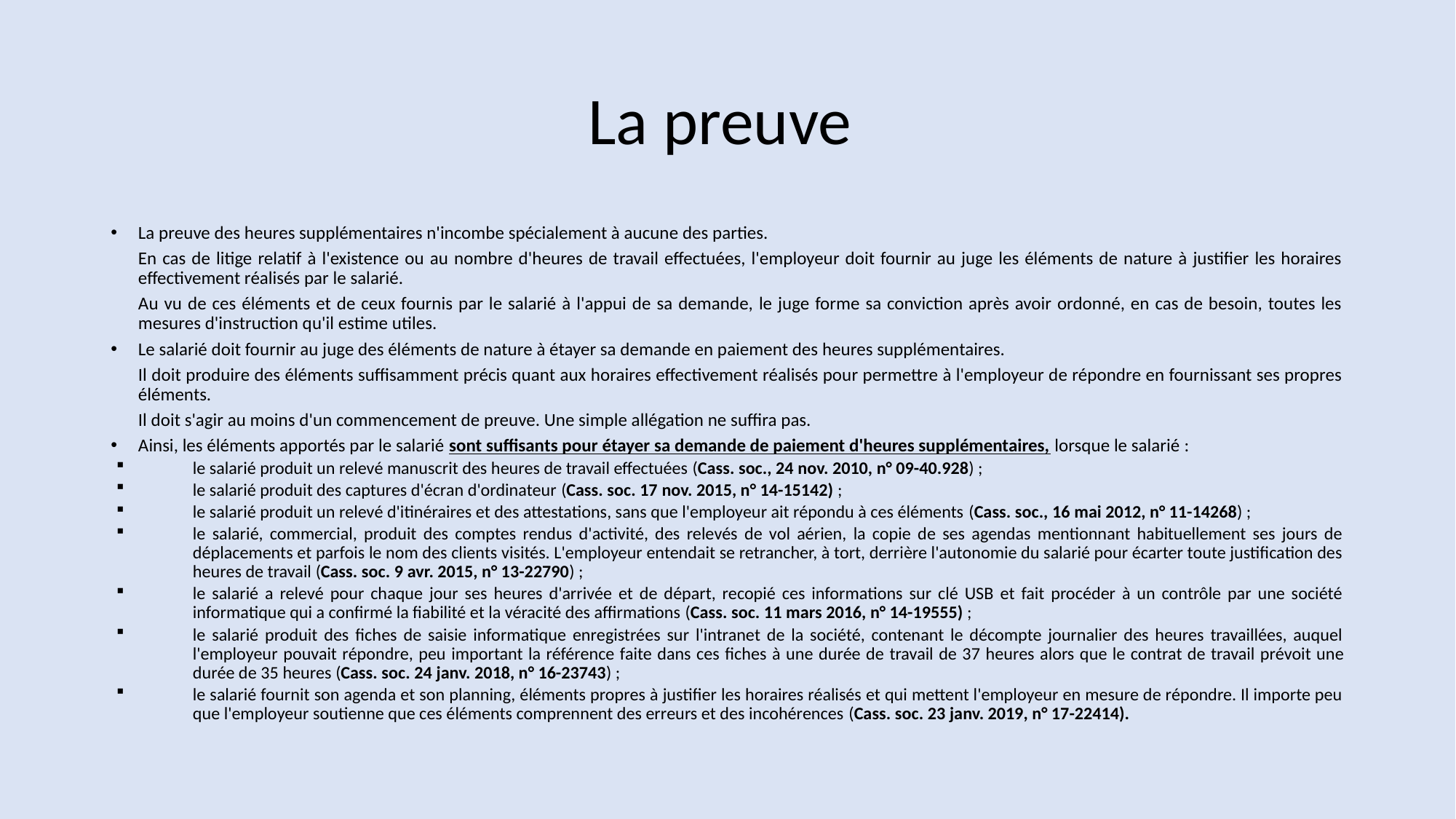

# La preuve
La preuve des heures supplémentaires n'incombe spécialement à aucune des parties.
	En cas de litige relatif à l'existence ou au nombre d'heures de travail effectuées, l'employeur doit fournir au juge les éléments de nature à justifier les horaires effectivement réalisés par le salarié.
	Au vu de ces éléments et de ceux fournis par le salarié à l'appui de sa demande, le juge forme sa conviction après avoir ordonné, en cas de besoin, toutes les mesures d'instruction qu'il estime utiles.
Le salarié doit fournir au juge des éléments de nature à étayer sa demande en paiement des heures supplémentaires.
	Il doit produire des éléments suffisamment précis quant aux horaires effectivement réalisés pour permettre à l'employeur de répondre en fournissant ses propres éléments.
	Il doit s'agir au moins d'un commencement de preuve. Une simple allégation ne suffira pas.
Ainsi, les éléments apportés par le salarié sont suffisants pour étayer sa demande de paiement d'heures supplémentaires, lorsque le salarié :
le salarié produit un relevé manuscrit des heures de travail effectuées (Cass. soc., 24 nov. 2010, n° 09-40.928) ;
le salarié produit des captures d'écran d'ordinateur (Cass. soc. 17 nov. 2015, n° 14-15142) ;
le salarié produit un relevé d'itinéraires et des attestations, sans que l'employeur ait répondu à ces éléments (Cass. soc., 16 mai 2012, n° 11-14268) ;
le salarié, commercial, produit des comptes rendus d'activité, des relevés de vol aérien, la copie de ses agendas mentionnant habituellement ses jours de déplacements et parfois le nom des clients visités. L'employeur entendait se retrancher, à tort, derrière l'autonomie du salarié pour écarter toute justification des heures de travail (Cass. soc. 9 avr. 2015, n° 13-22790) ;
le salarié a relevé pour chaque jour ses heures d'arrivée et de départ, recopié ces informations sur clé USB et fait procéder à un contrôle par une société informatique qui a confirmé la fiabilité et la véracité des affirmations (Cass. soc. 11 mars 2016, n° 14-19555) ;
le salarié produit des fiches de saisie informatique enregistrées sur l'intranet de la société, contenant le décompte journalier des heures travaillées, auquel l'employeur pouvait répondre, peu important la référence faite dans ces fiches à une durée de travail de 37 heures alors que le contrat de travail prévoit une durée de 35 heures (Cass. soc. 24 janv. 2018, n° 16-23743) ;
le salarié fournit son agenda et son planning, éléments propres à justifier les horaires réalisés et qui mettent l'employeur en mesure de répondre. Il importe peu que l'employeur soutienne que ces éléments comprennent des erreurs et des incohérences (Cass. soc. 23 janv. 2019, n° 17-22414).